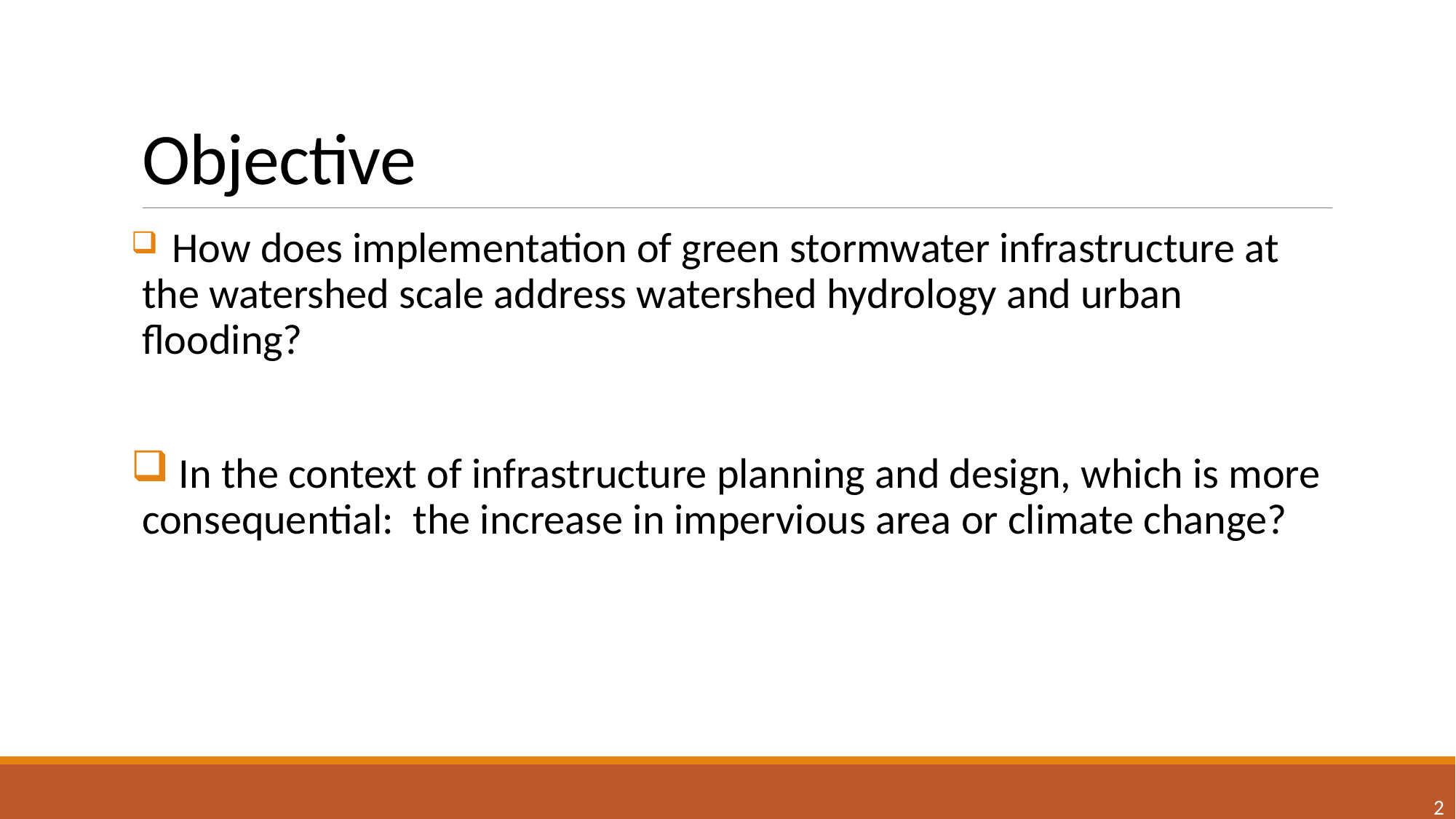

# Objective
  How does implementation of green stormwater infrastructure at the watershed scale address watershed hydrology and urban flooding?

 In the context of infrastructure planning and design, which is more consequential:  the increase in impervious area or climate change?
2